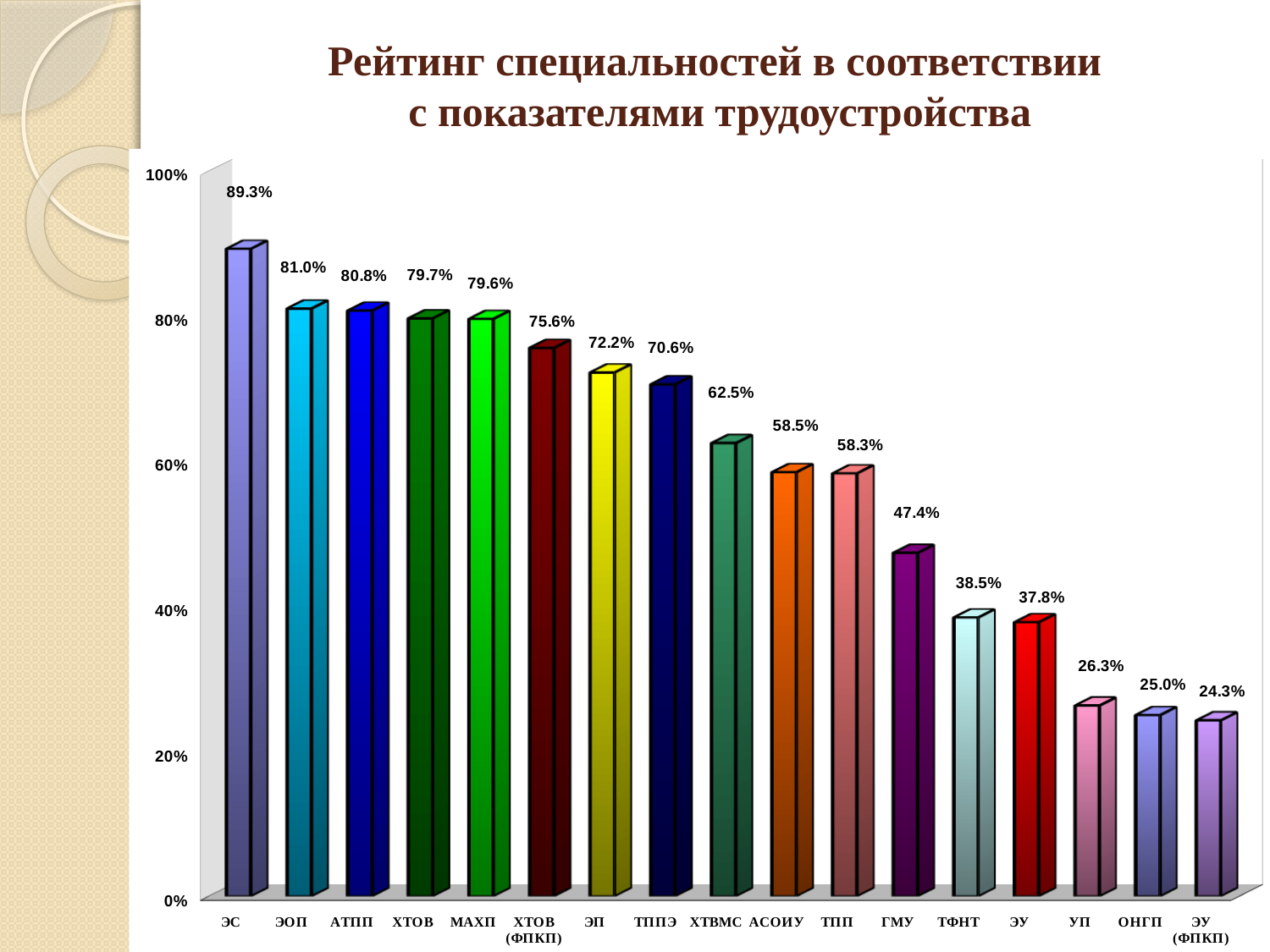

# Рейтинг специальностей в соответствии с показателями трудоустройства

[unsupported chart]